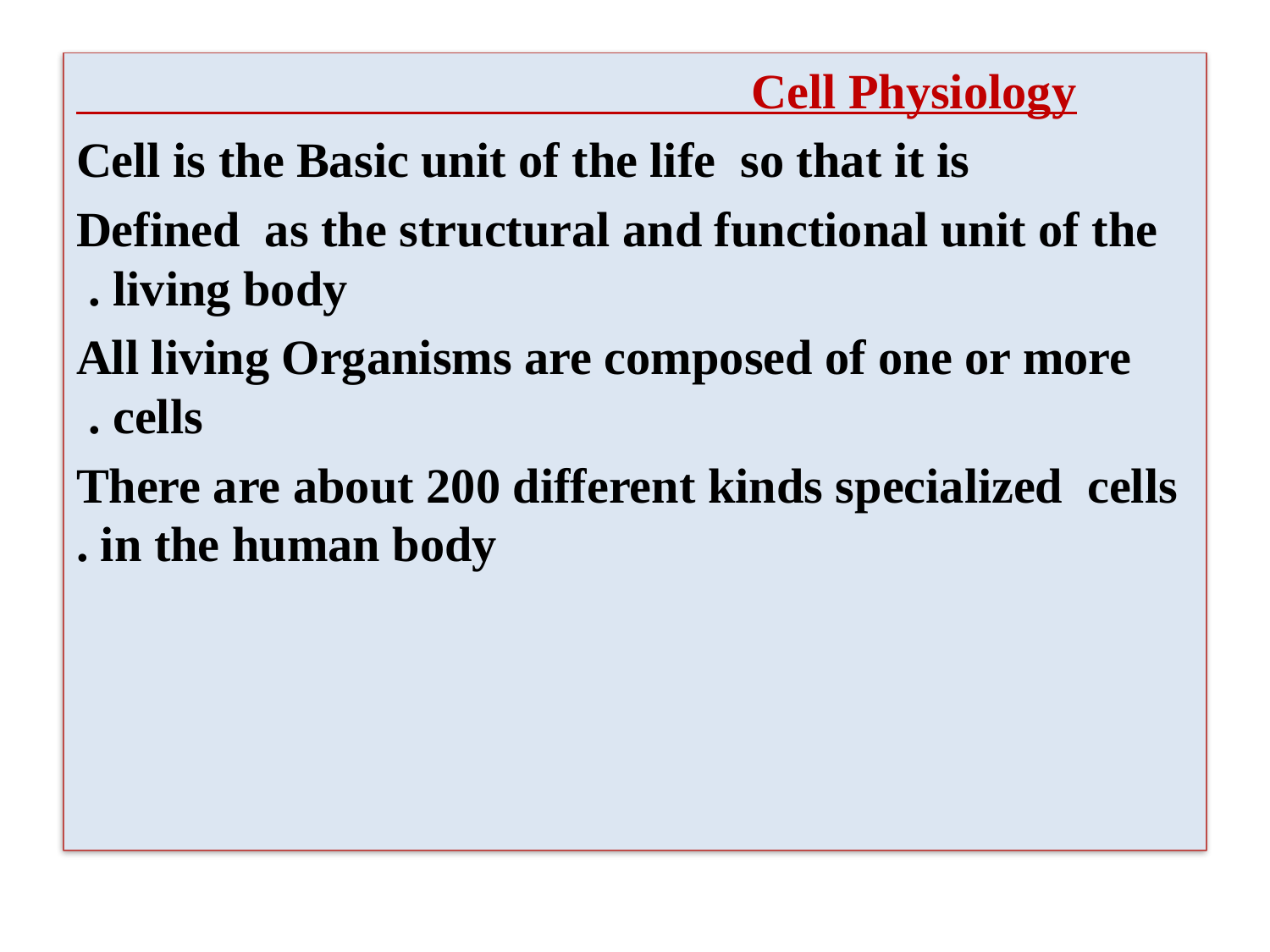

Cell Physiology
Cell is the Basic unit of the life  so that it is
Defined  as the structural and functional unit of the living body .
All living Organisms are composed of one or more cells .
There are about 200 different kinds specialized  cells in the human body .